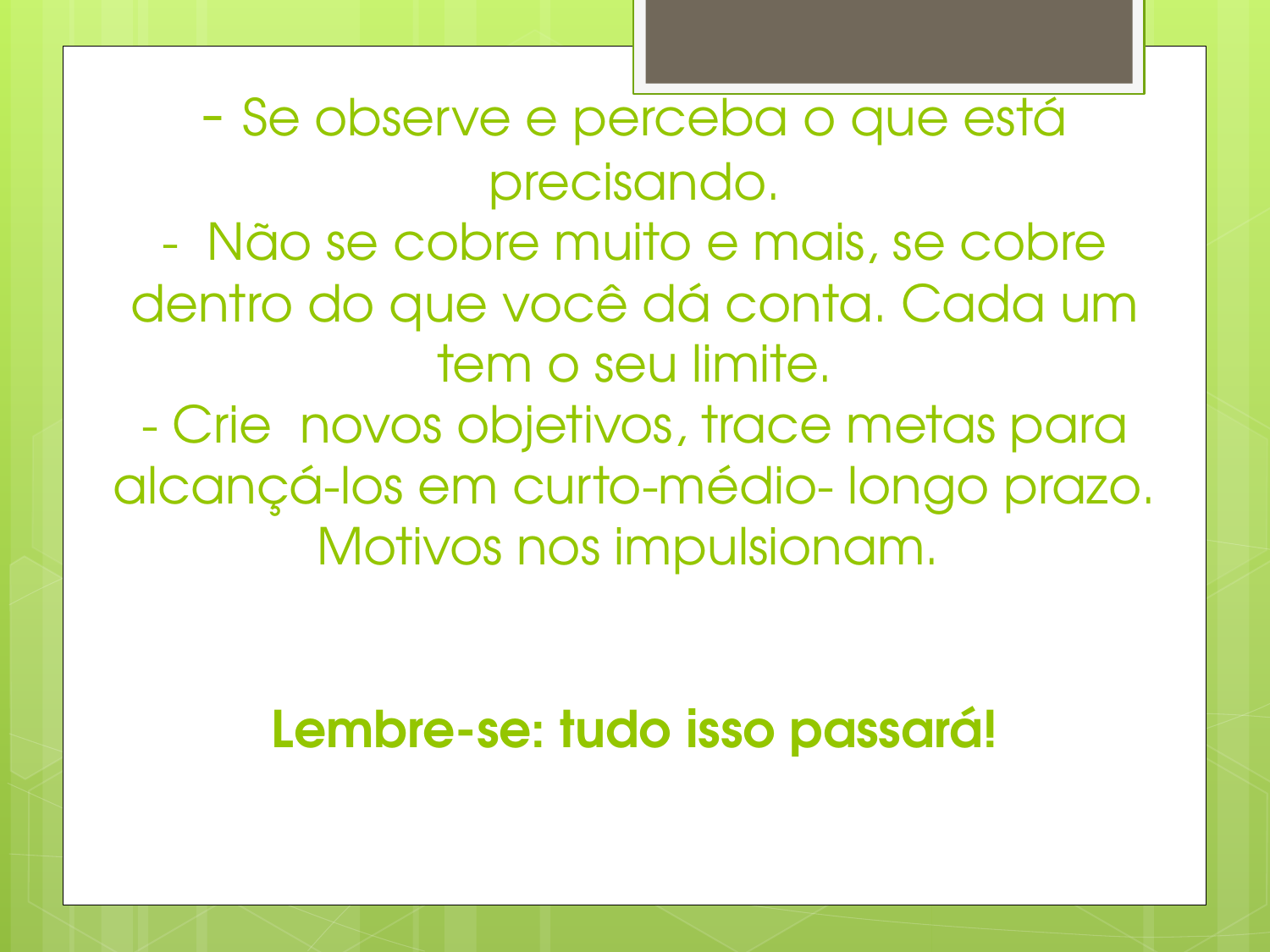

# - Se observe e perceba o que está precisando. -  Não se cobre muito e mais, se cobre dentro do que você dá conta. Cada um tem o seu limite. - Crie  novos objetivos, trace metas para alcançá-los em curto-médio- longo prazo. Motivos nos impulsionam. Lembre-se: tudo isso passará!